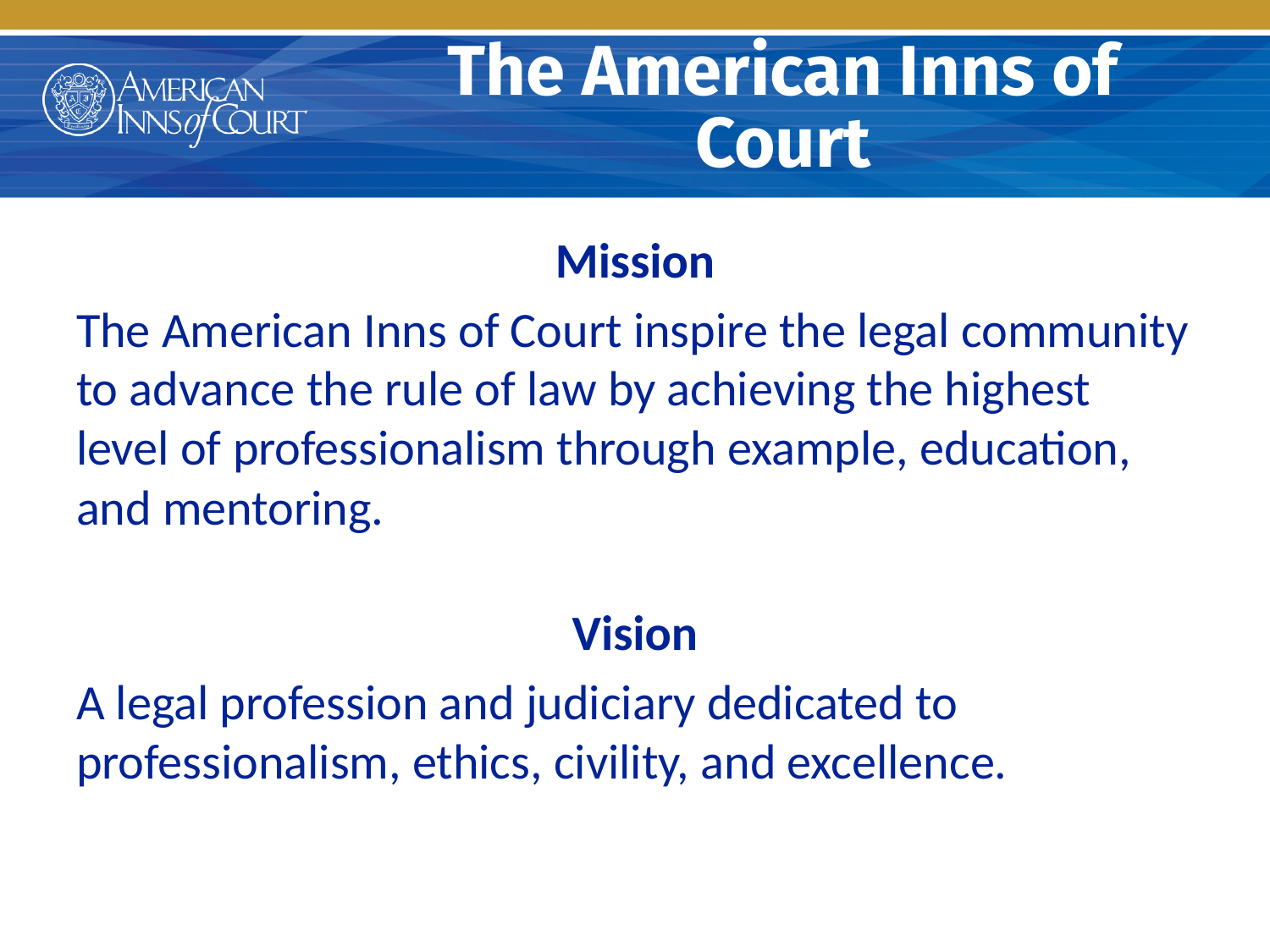

# The American Inns of Court
Mission
The American Inns of Court inspire the legal community to advance the rule of law by achieving the highest level of professionalism through example, education, and mentoring.
Vision
A legal profession and judiciary dedicated to professionalism, ethics, civility, and excellence.